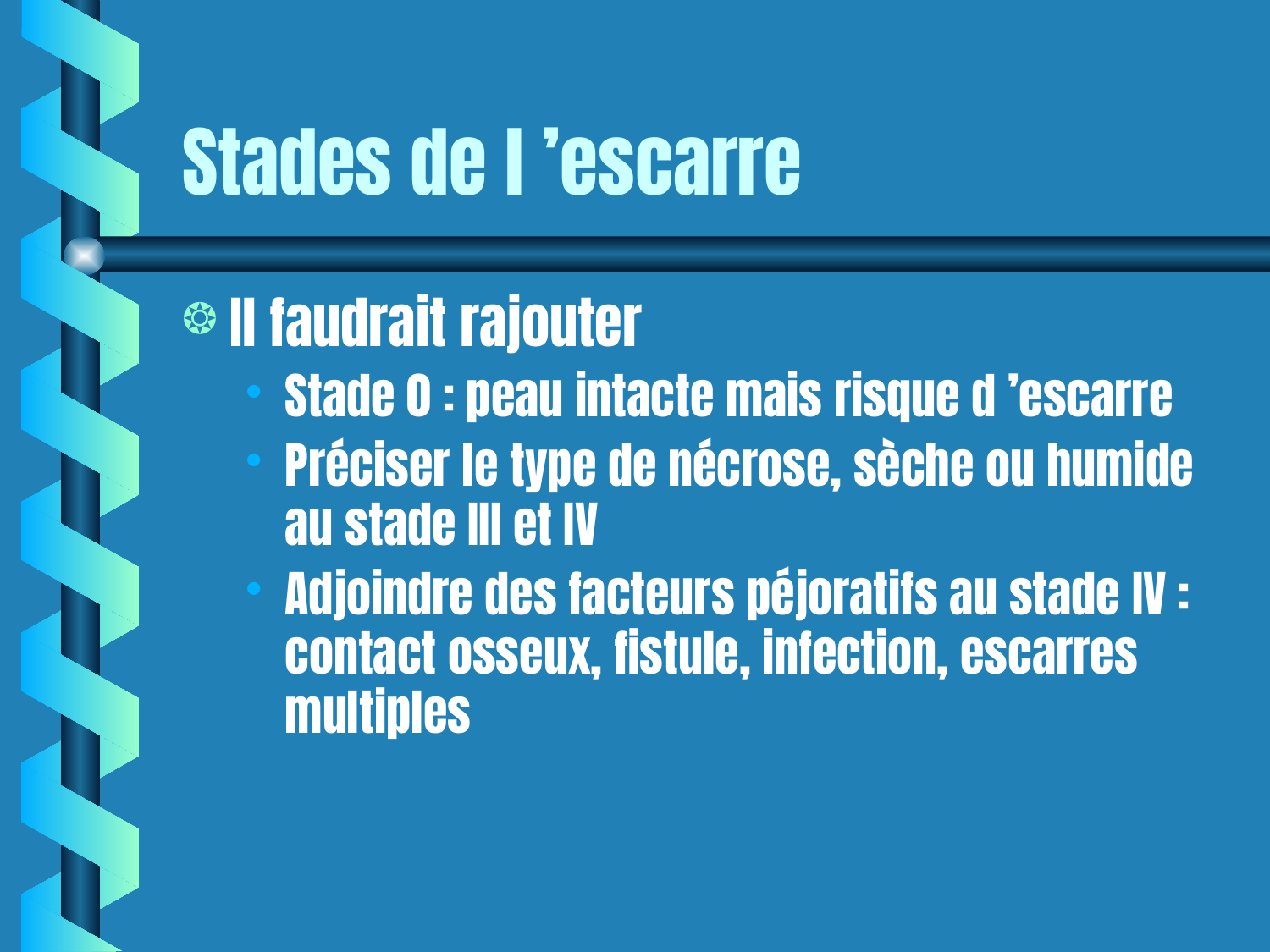

# Stades de l ’escarre
Il faudrait rajouter
Stade 0 : peau intacte mais risque d ’escarre
Préciser le type de nécrose, sèche ou humide au stade III et IV
Adjoindre des facteurs péjoratifs au stade IV : contact osseux, fistule, infection, escarres multiples